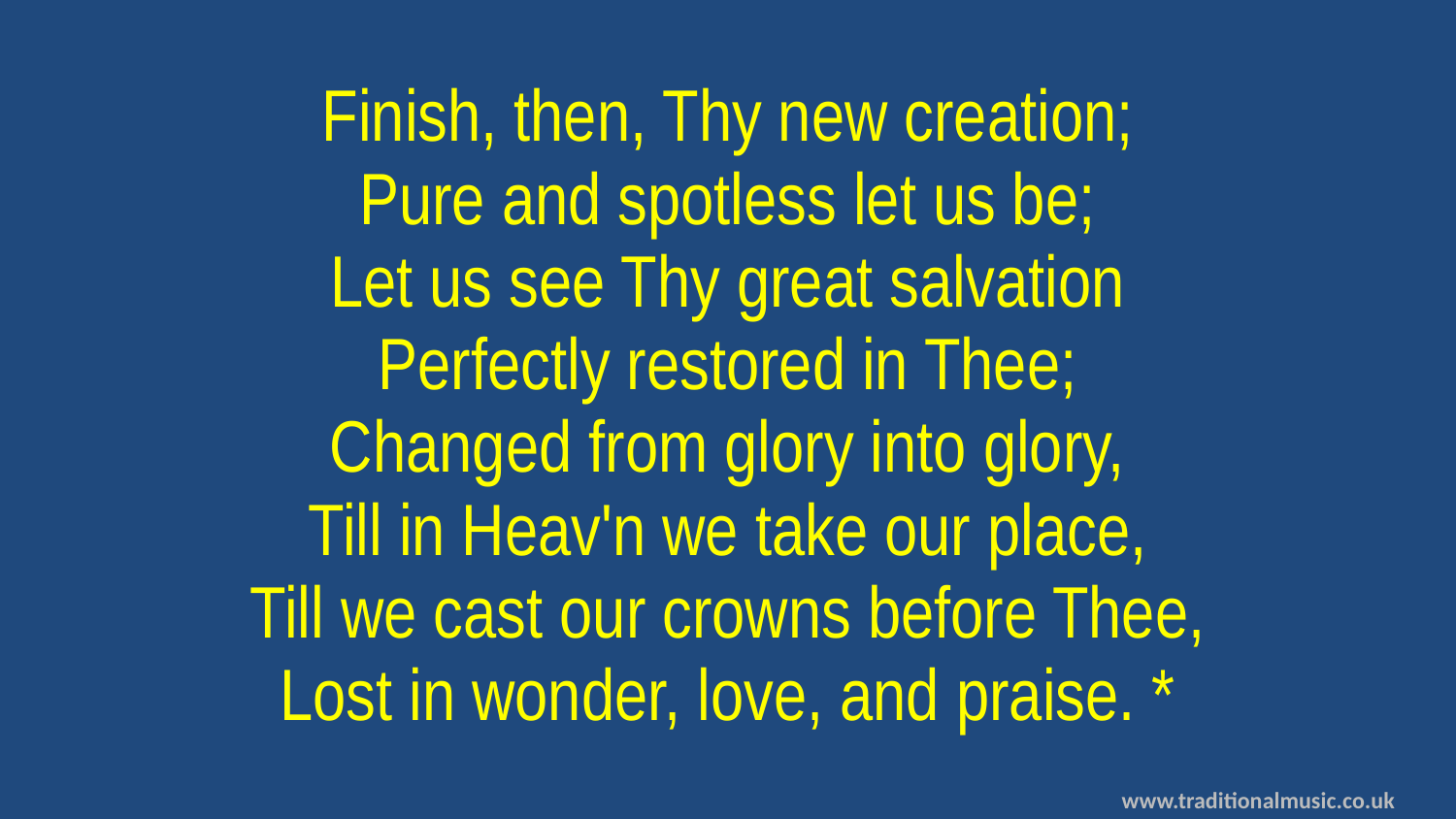

Finish, then, Thy new creation;
Pure and spotless let us be;
Let us see Thy great salvation
Perfectly restored in Thee;
Changed from glory into glory,
Till in Heav'n we take our place,
Till we cast our crowns before Thee,
Lost in wonder, love, and praise. *